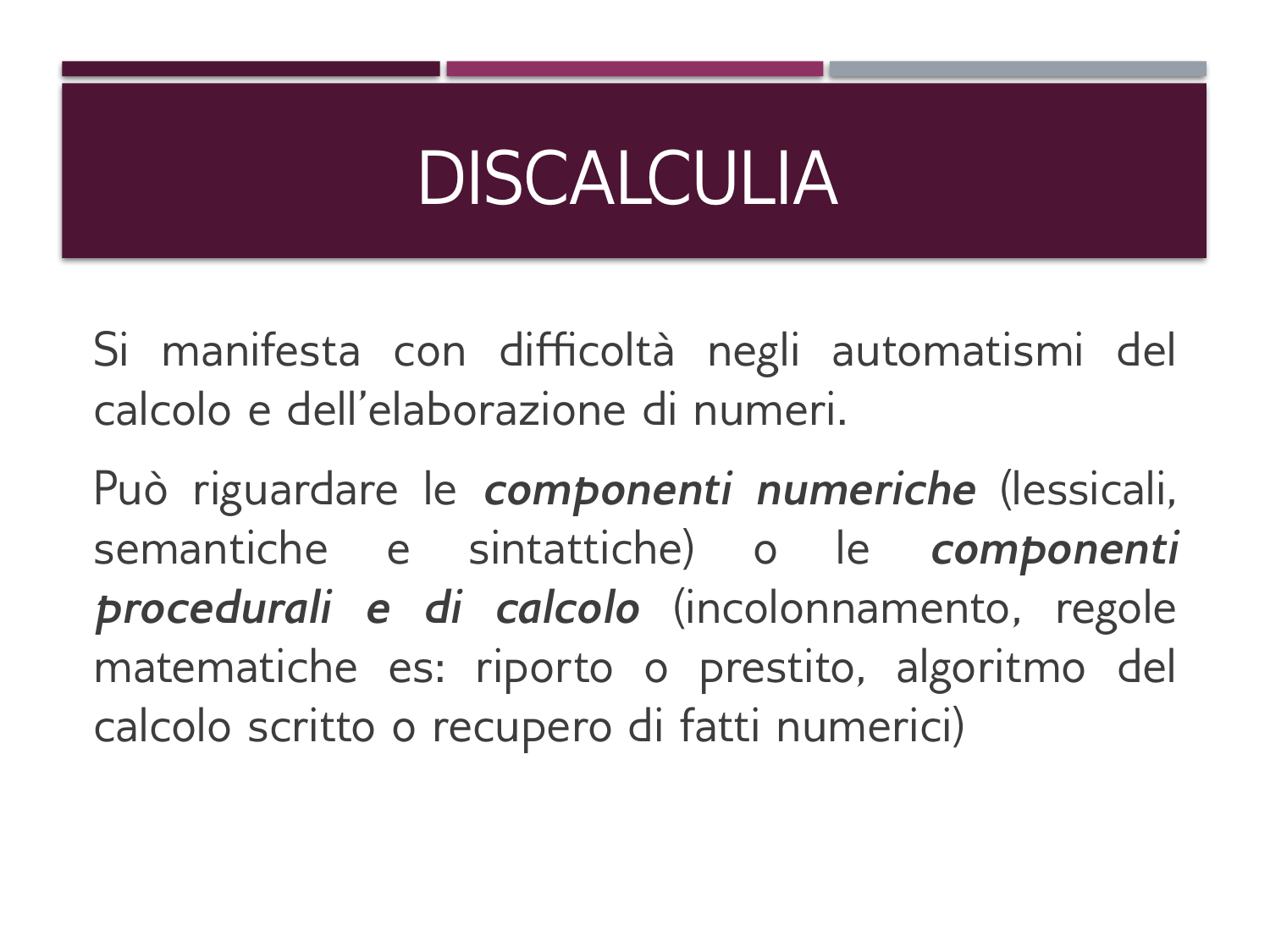

# Discalculia
Si manifesta con difficoltà negli automatismi del calcolo e dell’elaborazione di numeri.
Può riguardare le componenti numeriche (lessicali, semantiche e sintattiche) o le componenti procedurali e di calcolo (incolonnamento, regole matematiche es: riporto o prestito, algoritmo del calcolo scritto o recupero di fatti numerici)